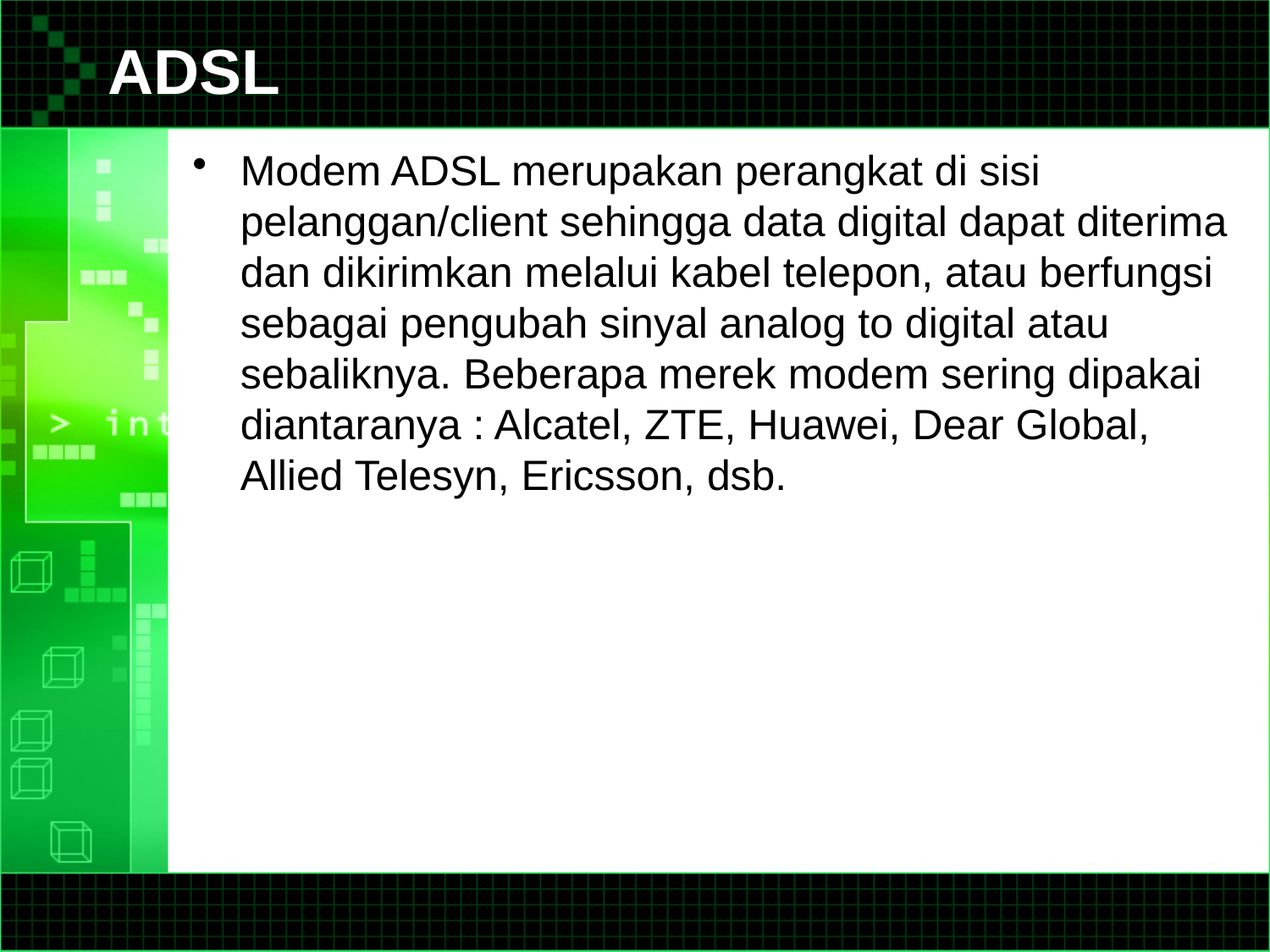

# ADSL
Modem ADSL merupakan perangkat di sisi pelanggan/client sehingga data digital dapat diterima dan dikirimkan melalui kabel telepon, atau berfungsi sebagai pengubah sinyal analog to digital atau sebaliknya. Beberapa merek modem sering dipakai diantaranya : Alcatel, ZTE, Huawei, Dear Global, Allied Telesyn, Ericsson, dsb.